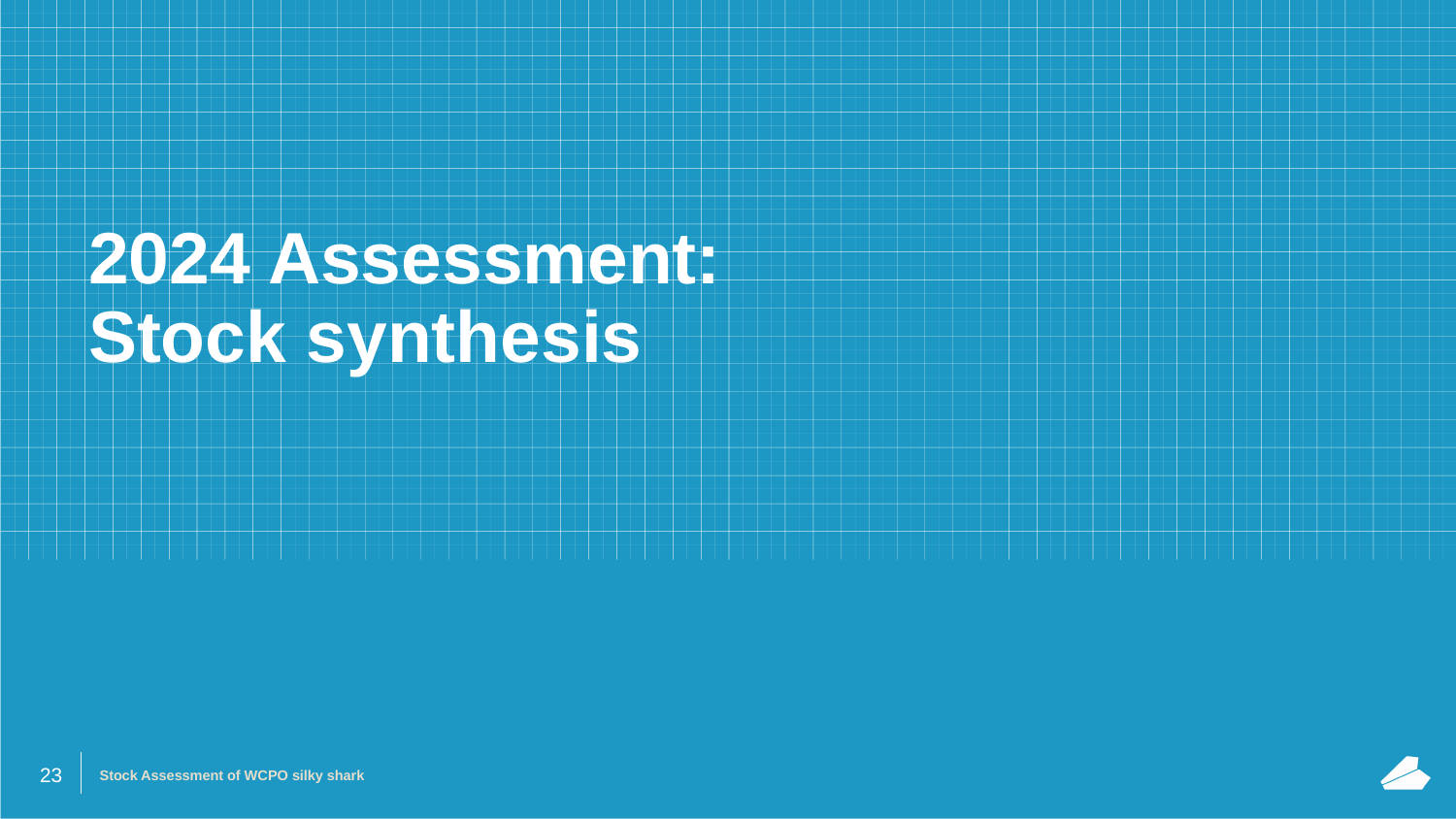

# 2024 Assessment: Stock synthesis
23
Stock Assessment of WCPO silky shark